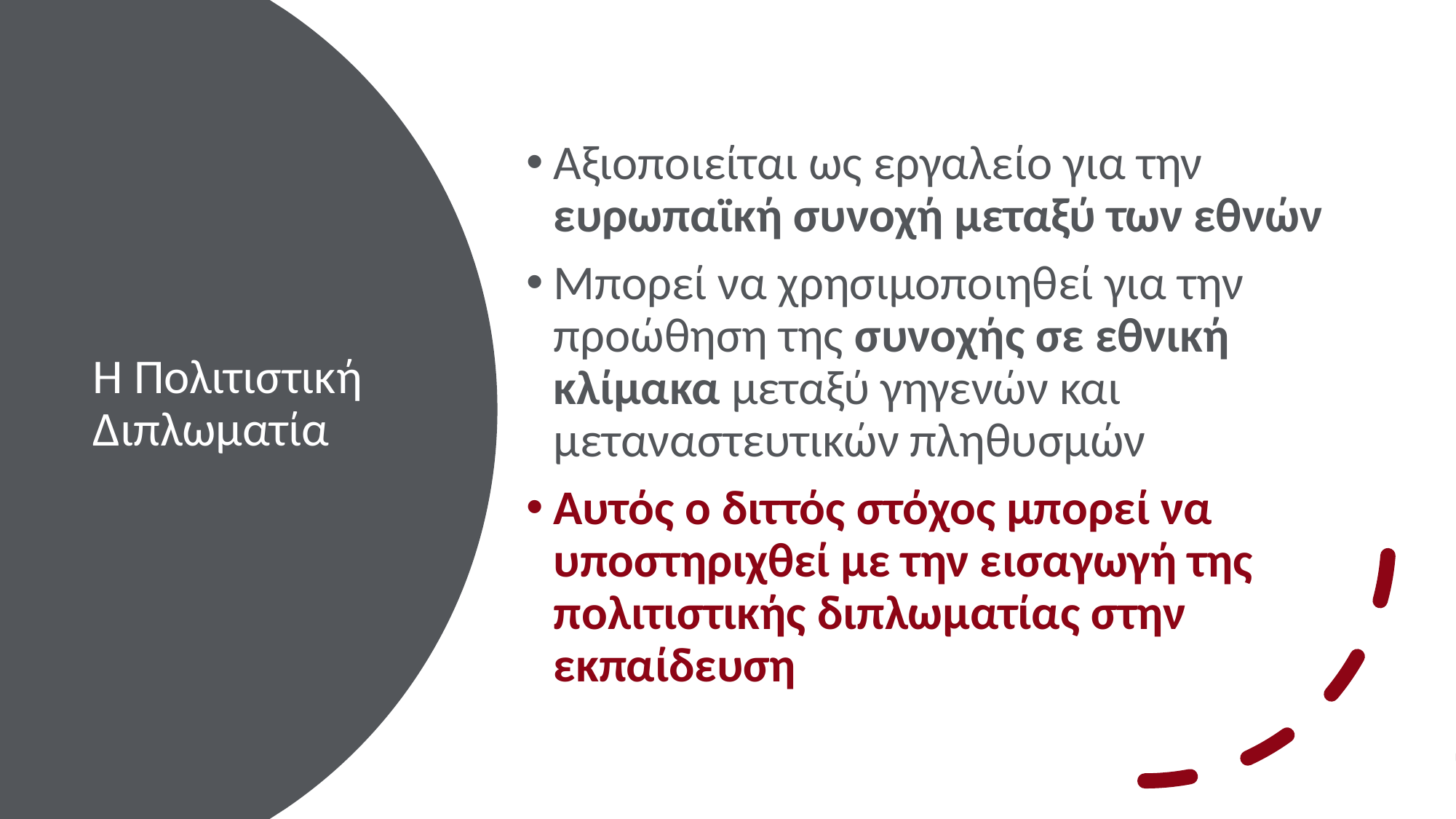

Αξιοποιείται ως εργαλείο για την ευρωπαϊκή συνοχή μεταξύ των εθνών
Μπορεί να χρησιμοποιηθεί για την προώθηση της συνοχής σε εθνική κλίμακα μεταξύ γηγενών και μεταναστευτικών πληθυσμών
Αυτός ο διττός στόχος μπορεί να υποστηριχθεί με την εισαγωγή της πολιτιστικής διπλωματίας στην εκπαίδευση
# Η Πολιτιστική Διπλωματία